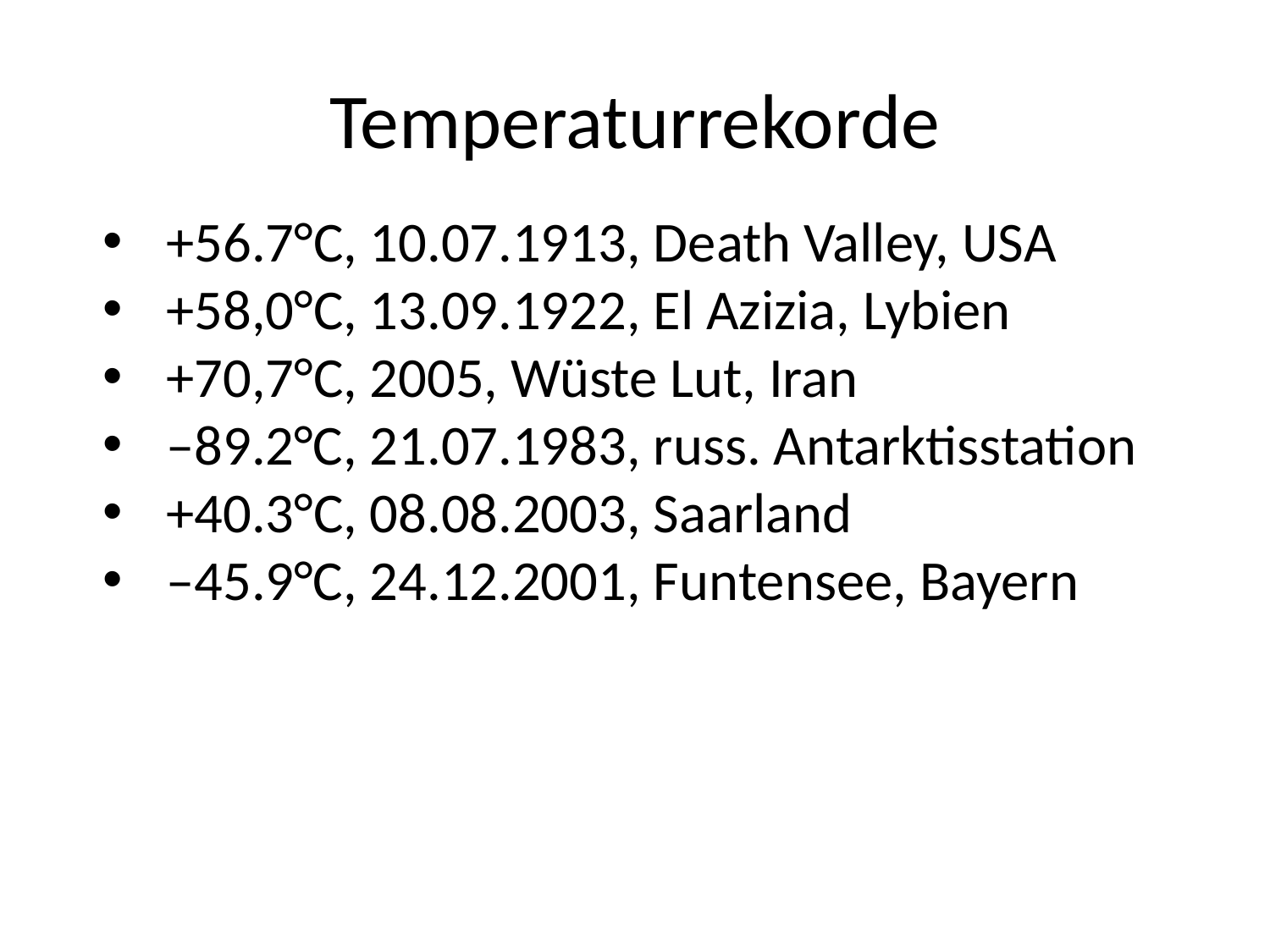

# Temperaturrekorde
+56.7°C, 10.07.1913, Death Valley, USA
+58,0°C, 13.09.1922, El Azizia, Lybien
+70,7°C, 2005, Wüste Lut, Iran
–89.2°C, 21.07.1983, russ. Antarktisstation
+40.3°C, 08.08.2003, Saarland
–45.9°C, 24.12.2001, Funtensee, Bayern